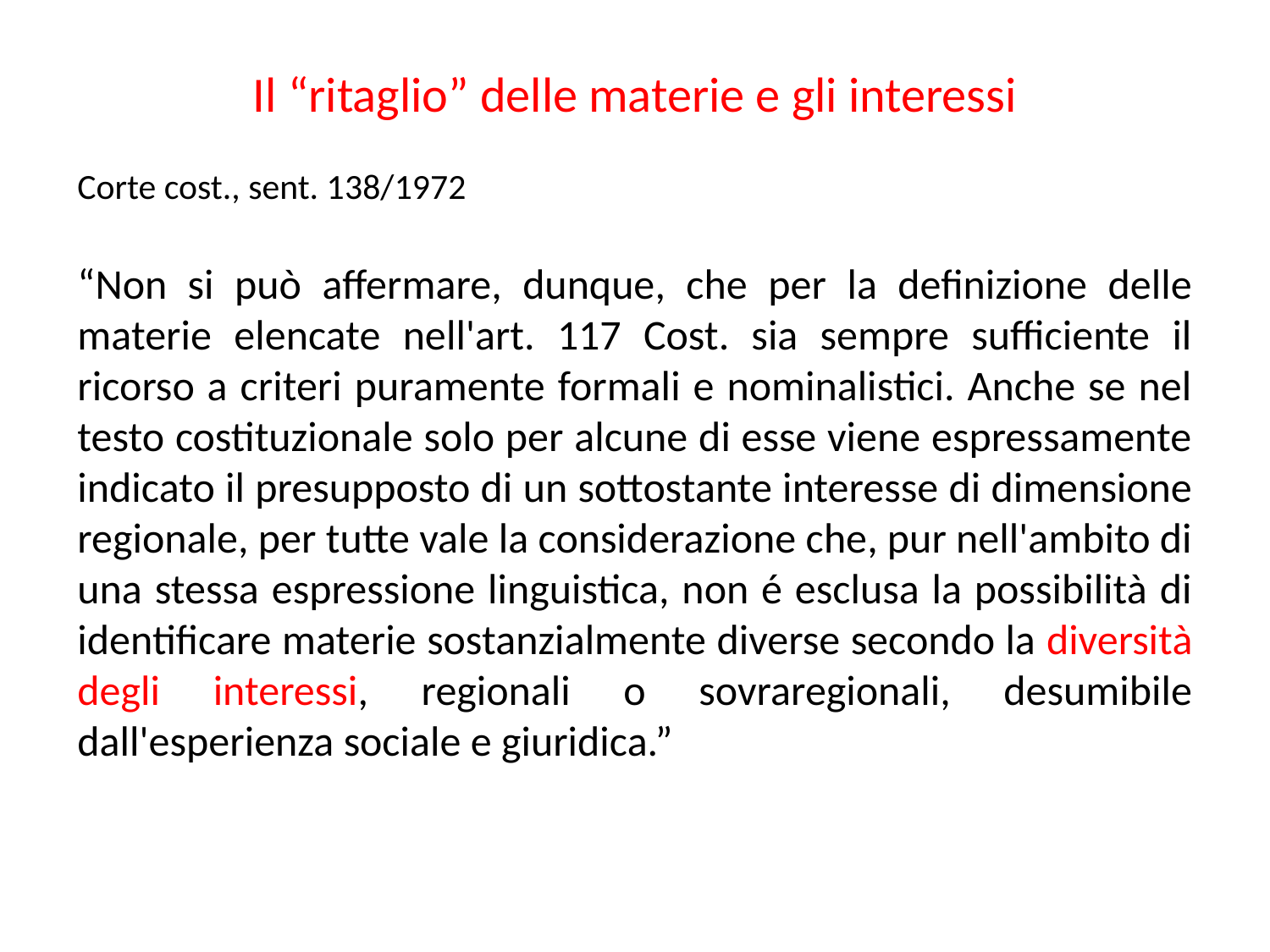

Il “ritaglio” delle materie e gli interessi

Corte cost., sent. 138/1972

“Non si può affermare, dunque, che per la definizione delle materie elencate nell'art. 117 Cost. sia sempre sufficiente il ricorso a criteri puramente formali e nominalistici. Anche se nel testo costituzionale solo per alcune di esse viene espressamente indicato il presupposto di un sottostante interesse di dimensione regionale, per tutte vale la considerazione che, pur nell'ambito di una stessa espressione linguistica, non é esclusa la possibilità di identificare materie sostanzialmente diverse secondo la diversità degli interessi, regionali o sovraregionali, desumibile dall'esperienza sociale e giuridica.”